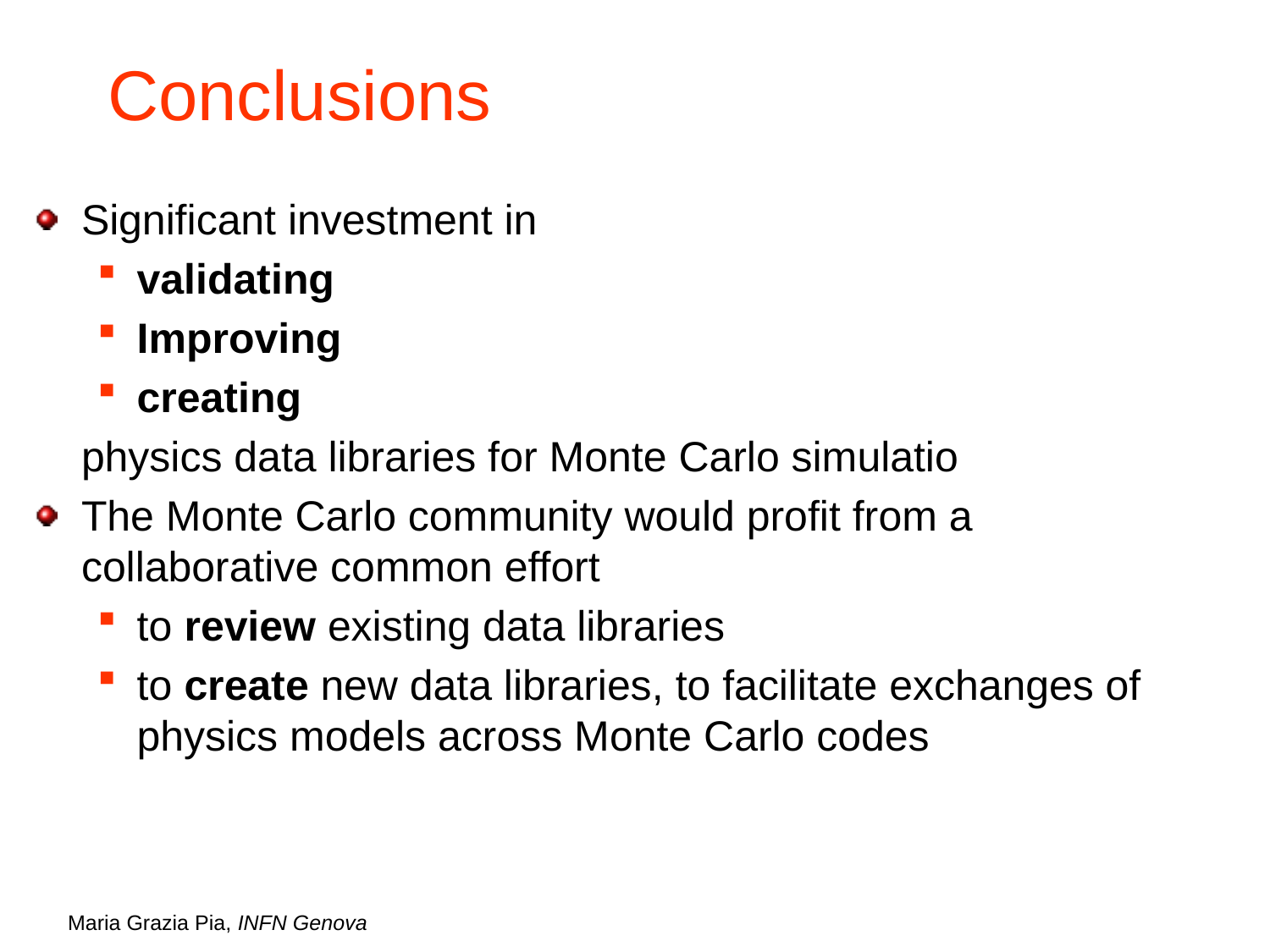

# Conclusions
Significant investment in
validating
Improving
creating
physics data libraries for Monte Carlo simulatio
The Monte Carlo community would profit from a collaborative common effort
to review existing data libraries
to create new data libraries, to facilitate exchanges of physics models across Monte Carlo codes